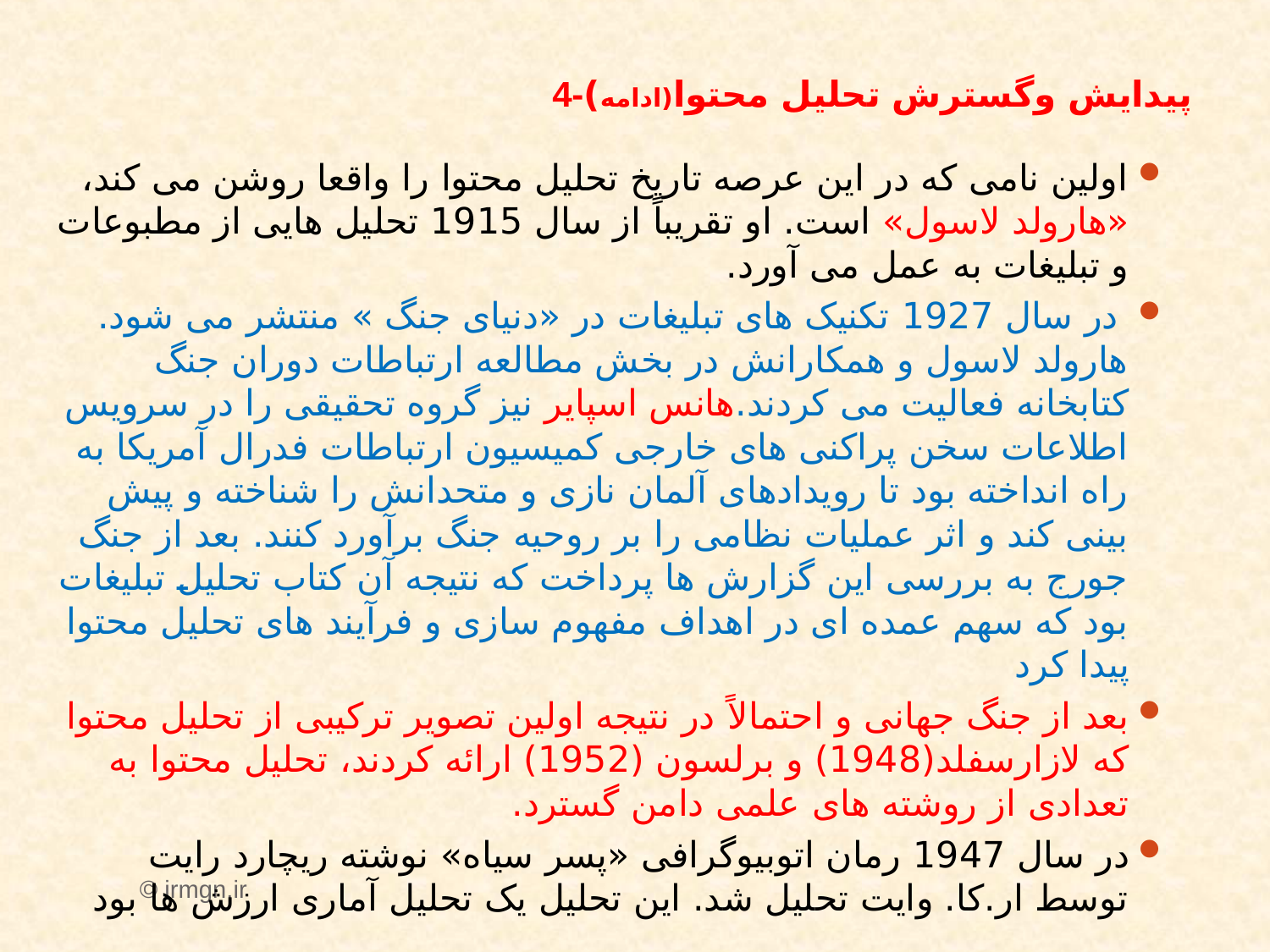

# 4-پیدایش وگسترش تحلیل محتوا(ادامه)
اولین نامی که در این عرصه تاریخ تحلیل محتوا را واقعا روشن می کند، «هارولد لاسول»‌ است. او تقریباً از سال 1915 تحلیل هایی از مطبوعات و تبلیغات به عمل می آورد.
 در سال 1927 تکنیک های تبلیغات در «دنیای جنگ » منتشر می شود. هارولد لاسول و همکارانش در بخش مطالعه ارتباطات دوران جنگ کتابخانه فعالیت می کردند.هانس اسپایر نیز گروه تحقیقی را در سرویس اطلاعات سخن پراکنی های خارجی کمیسیون ارتباطات فدرال آمریکا به راه انداخته بود تا رویدادهای آلمان نازی و متحدانش را شناخته و پیش بینی کند و اثر عملیات نظامی را بر روحیه جنگ برآورد کنند. بعد از جنگ جورج به بررسی این گزارش ها پرداخت که نتیجه آن کتاب تحلیل تبلیغات بود که سهم عمده ای در اهداف مفهوم سازی و فرآیند های تحلیل محتوا پیدا کرد
بعد از جنگ جهانی و احتمالاً در نتیجه اولین تصویر ترکیبی از تحلیل محتوا که لازارسفلد(1948) و برلسون (1952) ارائه کردند،‌ تحلیل محتوا به تعدادی از روشته های علمی دامن گسترد.
در سال 1947 رمان اتوبیوگرافی «پسر سیاه» نوشته ریچارد رایت توسط ار.کا. وایت تحلیل شد. این تحلیل یک تحلیل آماری ارزش ها بود
© irmgn.ir